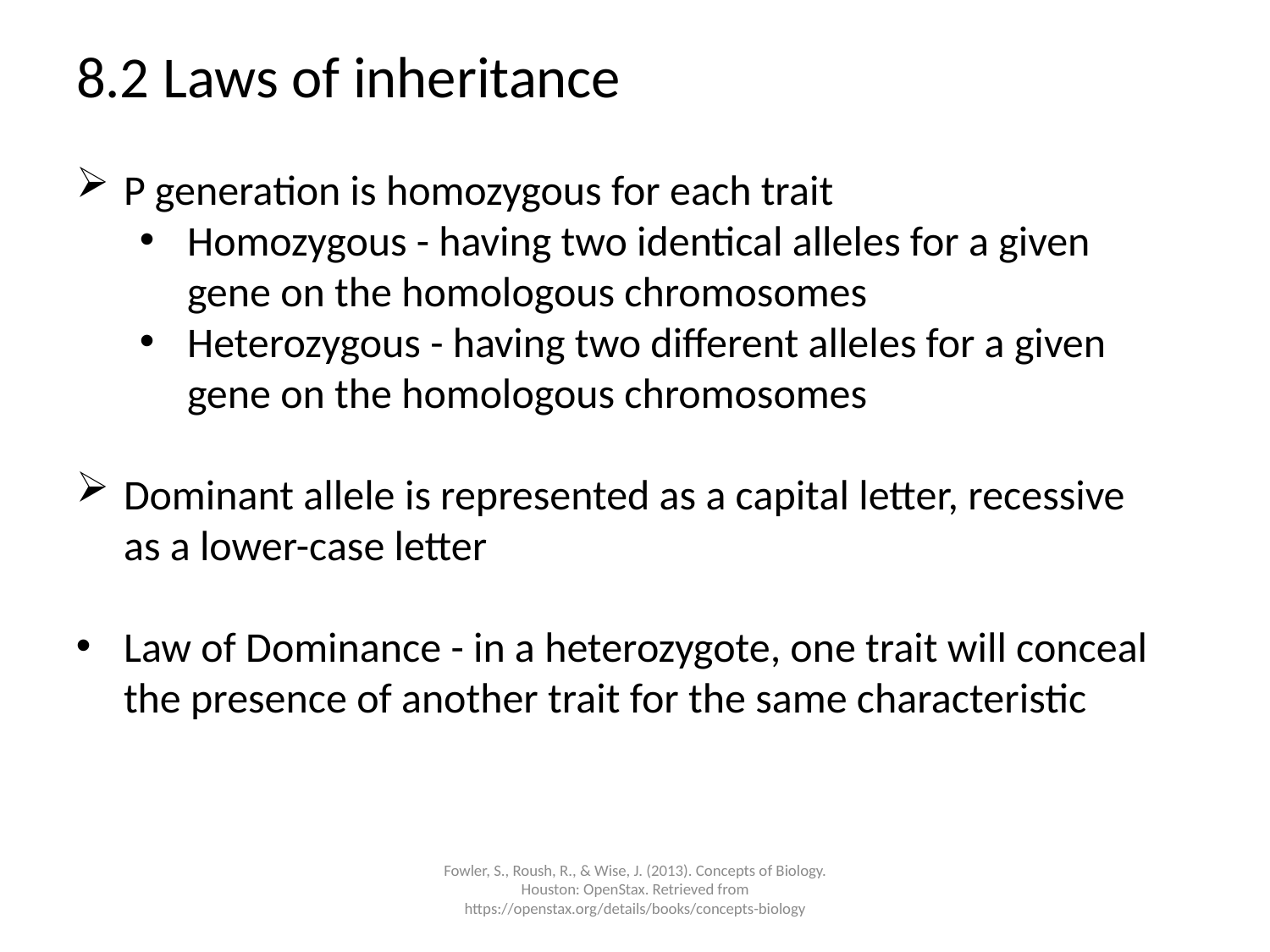

# 8.2 Laws of inheritance
P generation is homozygous for each trait
Homozygous - having two identical alleles for a given gene on the homologous chromosomes
Heterozygous - having two different alleles for a given gene on the homologous chromosomes

Dominant allele is represented as a capital letter, recessive as a lower-case letter

Law of Dominance - in a heterozygote, one trait will conceal the presence of another trait for the same characteristic

Fowler, S., Roush, R., & Wise, J. (2013). Concepts of Biology. Houston: OpenStax. Retrieved from https://openstax.org/details/books/concepts-biology